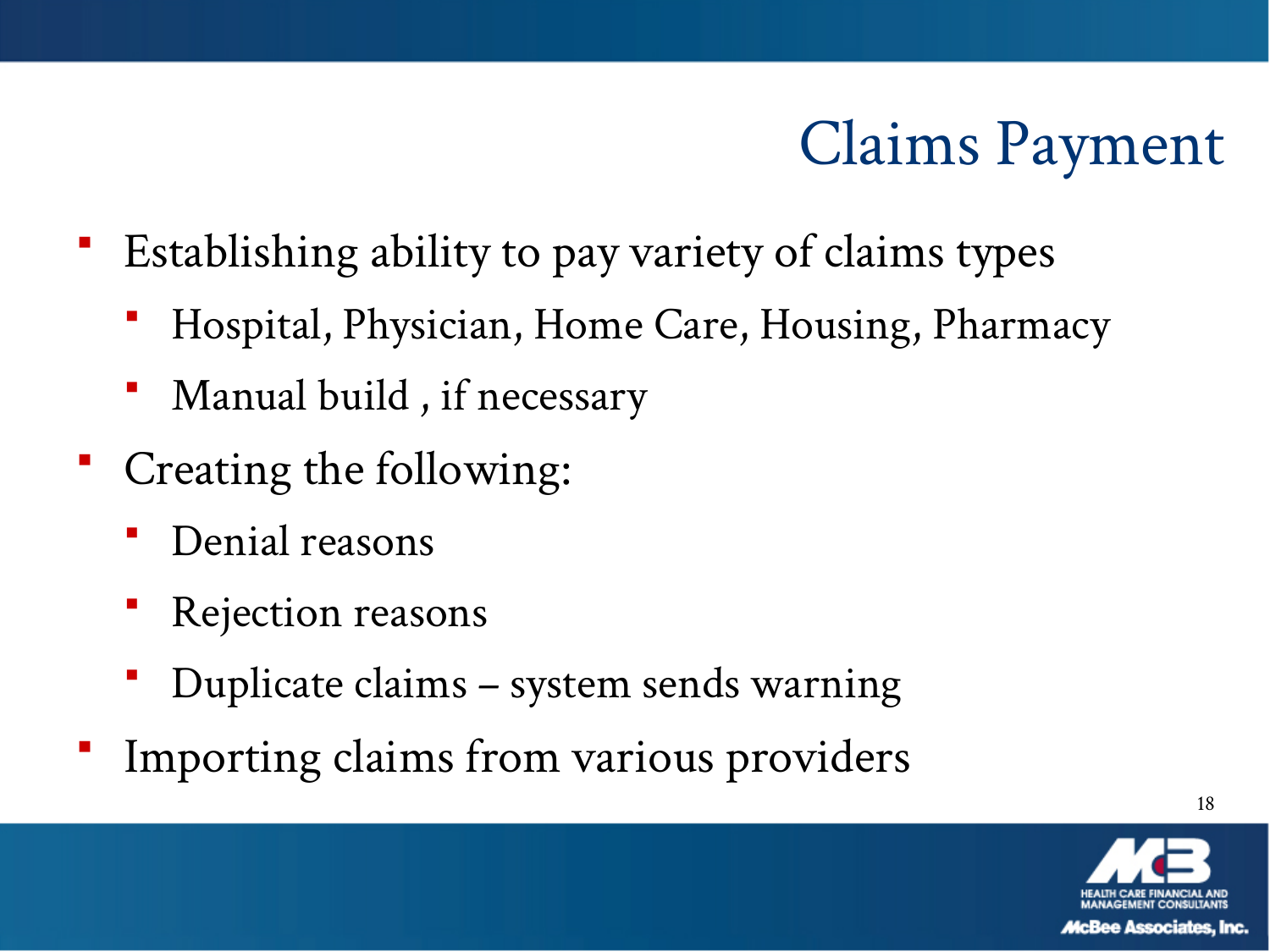

# Claims Payment
Establishing ability to pay variety of claims types
Hospital, Physician, Home Care, Housing, Pharmacy
Manual build , if necessary
Creating the following:
Denial reasons
Rejection reasons
Duplicate claims – system sends warning
Importing claims from various providers
18